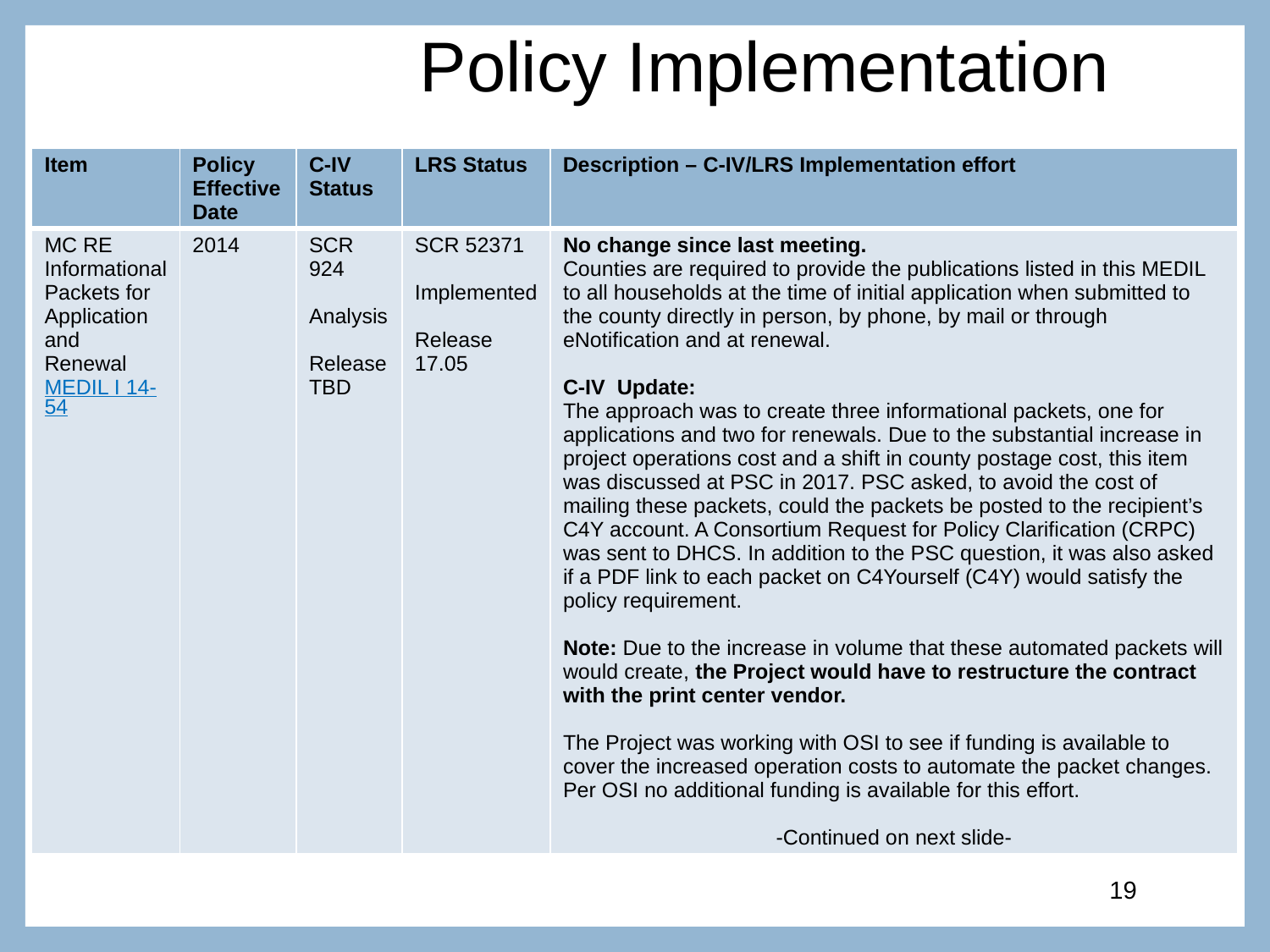

# Policy Implementation
| Item | Policy Effective Date | C-IV Status | LRS Status | Description – C-IV/LRS Implementation effort |
| --- | --- | --- | --- | --- |
| MC RE Informational Packets for Application and Renewal MEDIL I 14-54 | 2014 | SCR 924 Analysis Release TBD | SCR 52371 Implemented Release 17.05 | No change since last meeting. Counties are required to provide the publications listed in this MEDIL to all households at the time of initial application when submitted to the county directly in person, by phone, by mail or through eNotification and at renewal. C-IV Update: The approach was to create three informational packets, one for applications and two for renewals. Due to the substantial increase in project operations cost and a shift in county postage cost, this item was discussed at PSC in 2017. PSC asked, to avoid the cost of mailing these packets, could the packets be posted to the recipient’s C4Y account. A Consortium Request for Policy Clarification (CRPC) was sent to DHCS. In addition to the PSC question, it was also asked if a PDF link to each packet on C4Yourself (C4Y) would satisfy the policy requirement. Note: Due to the increase in volume that these automated packets will would create, the Project would have to restructure the contract with the print center vendor. The Project was working with OSI to see if funding is available to cover the increased operation costs to automate the packet changes. Per OSI no additional funding is available for this effort. -Continued on next slide- |
19